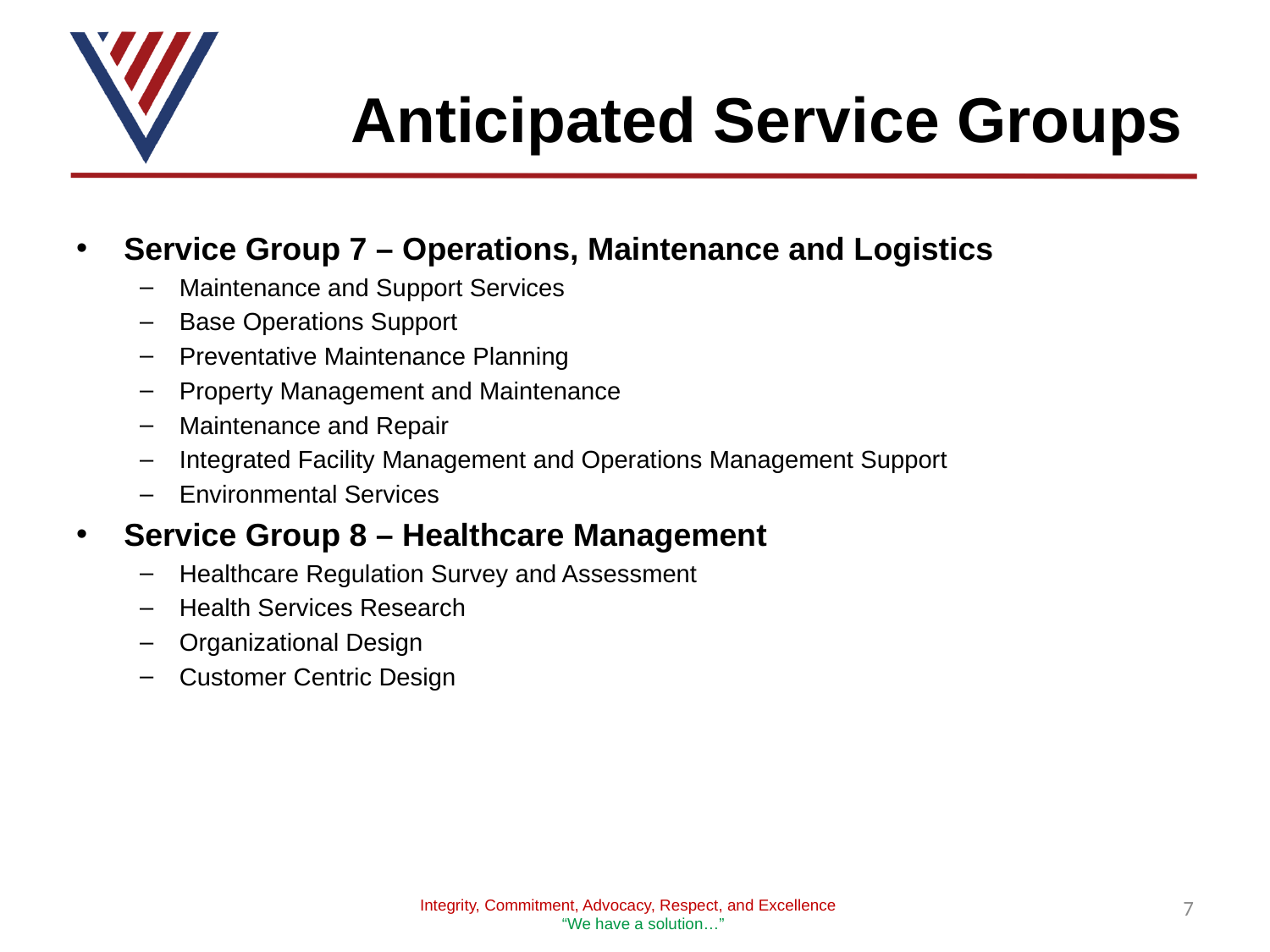

# Anticipated Service Groups
Service Group 7 – Operations, Maintenance and Logistics
Maintenance and Support Services
Base Operations Support
Preventative Maintenance Planning
Property Management and Maintenance
Maintenance and Repair
Integrated Facility Management and Operations Management Support
Environmental Services
Service Group 8 – Healthcare Management
Healthcare Regulation Survey and Assessment
Health Services Research
Organizational Design
Customer Centric Design

7